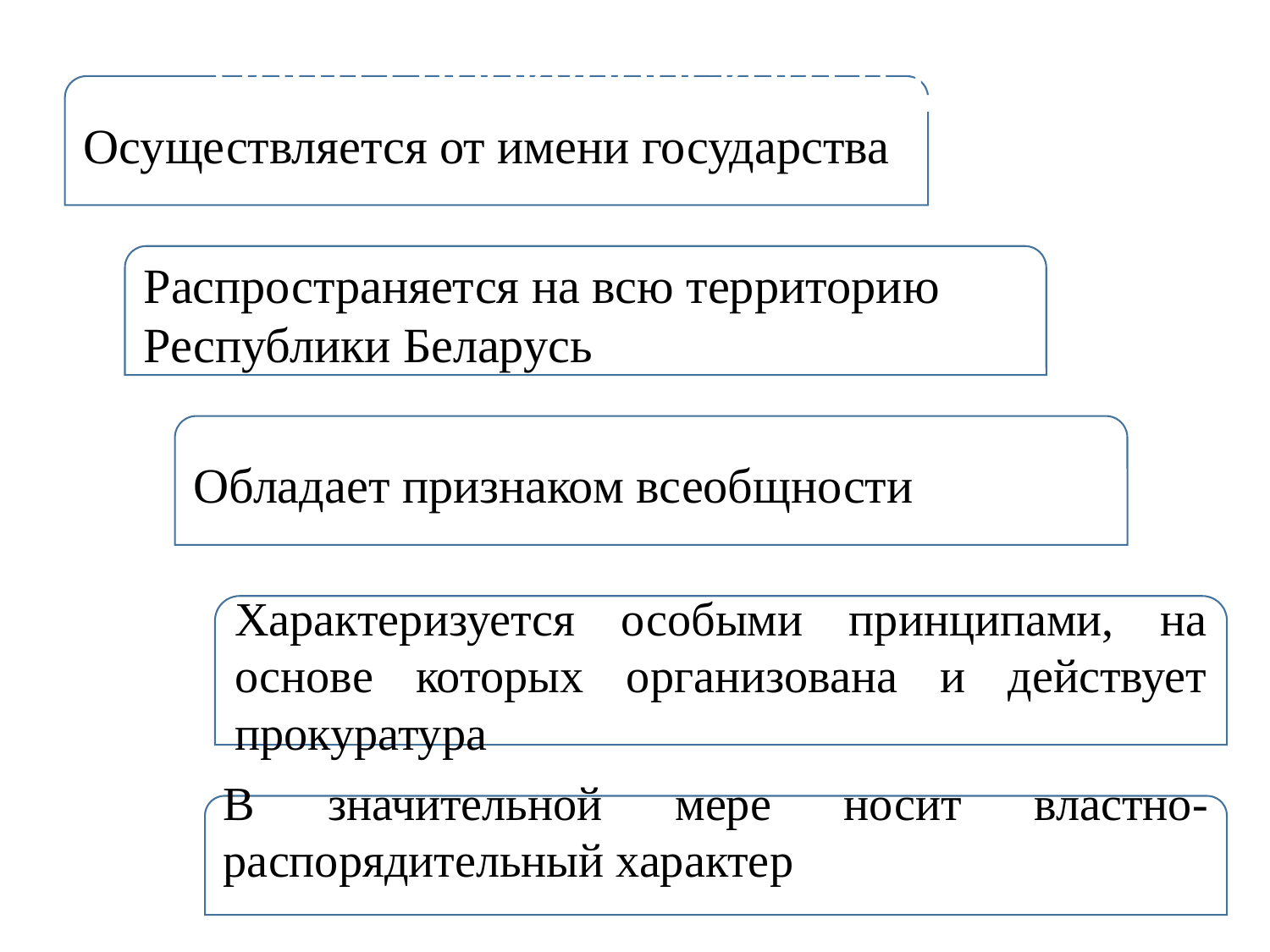

Черты прокурорского надзора
Осуществляется от имени государства
Распространяется на всю территорию Республики Беларусь
Обладает признаком всеобщности
Характеризуется особыми принципами, на основе которых организована и действует прокуратура
В значительной мере носит властно-распорядительный характер